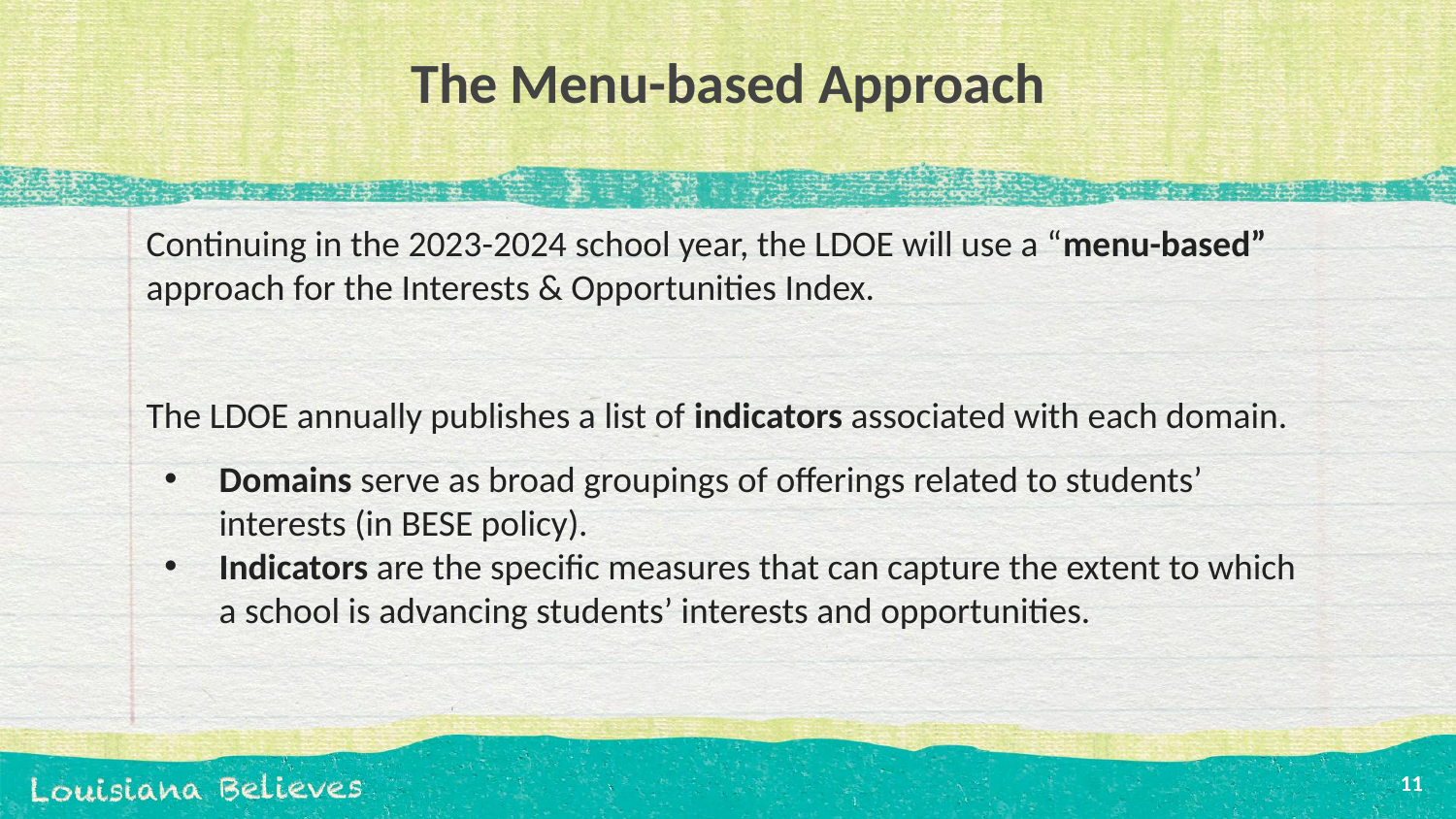

# The Menu-based Approach
Continuing in the 2023-2024 school year, the LDOE will use a “menu-based” approach for the Interests & Opportunities Index.

The LDOE annually publishes a list of indicators associated with each domain.
Domains serve as broad groupings of offerings related to students’ interests (in BESE policy).
Indicators are the specific measures that can capture the extent to which a school is advancing students’ interests and opportunities.